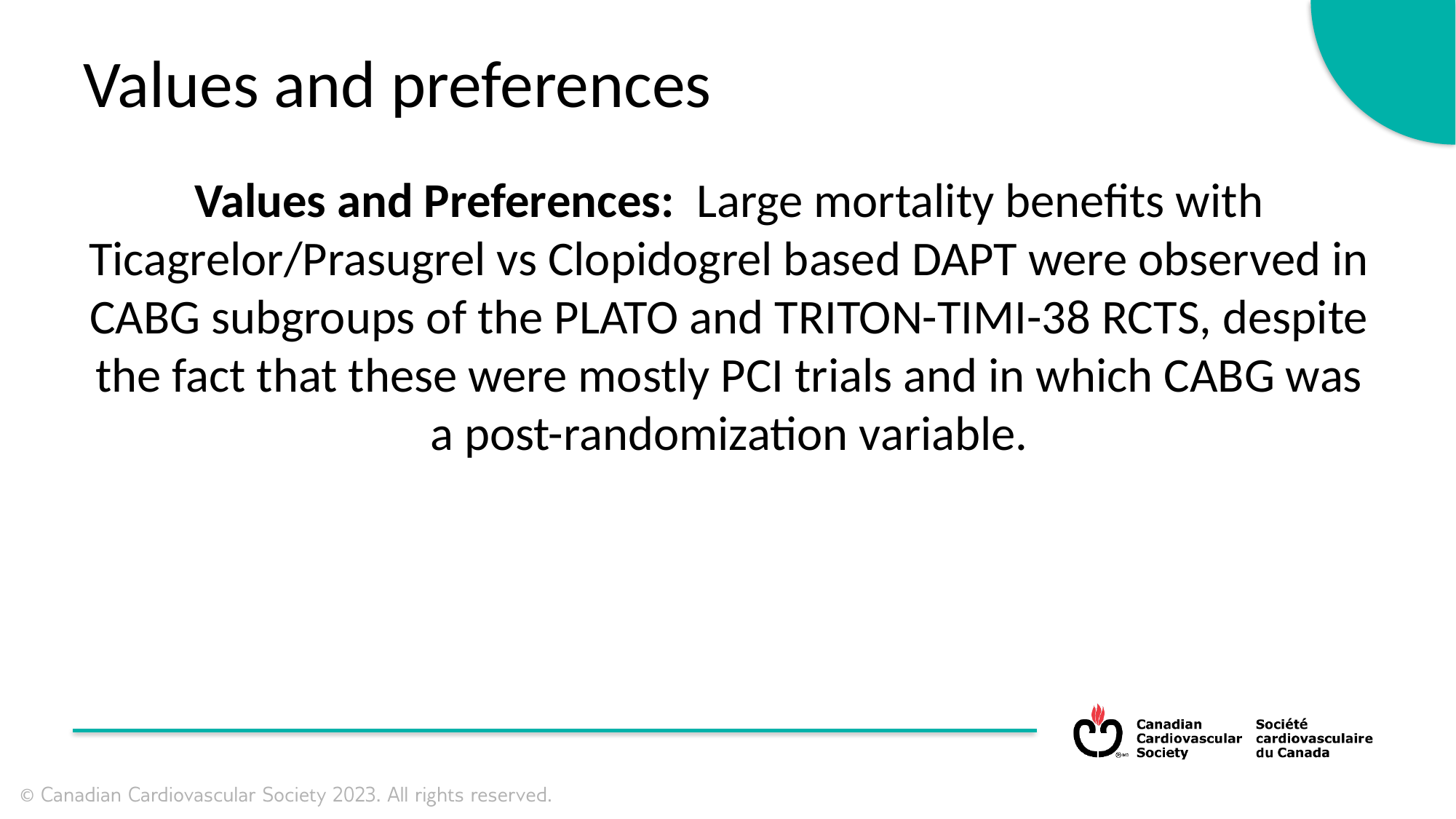

Values and preferences
Values and Preferences:  Large mortality benefits with Ticagrelor/Prasugrel vs Clopidogrel based DAPT were observed in CABG subgroups of the PLATO and TRITON-TIMI-38 RCTS, despite the fact that these were mostly PCI trials and in which CABG was a post-randomization variable.

© Canadian Cardiovascular Society 2023. All rights reserved.